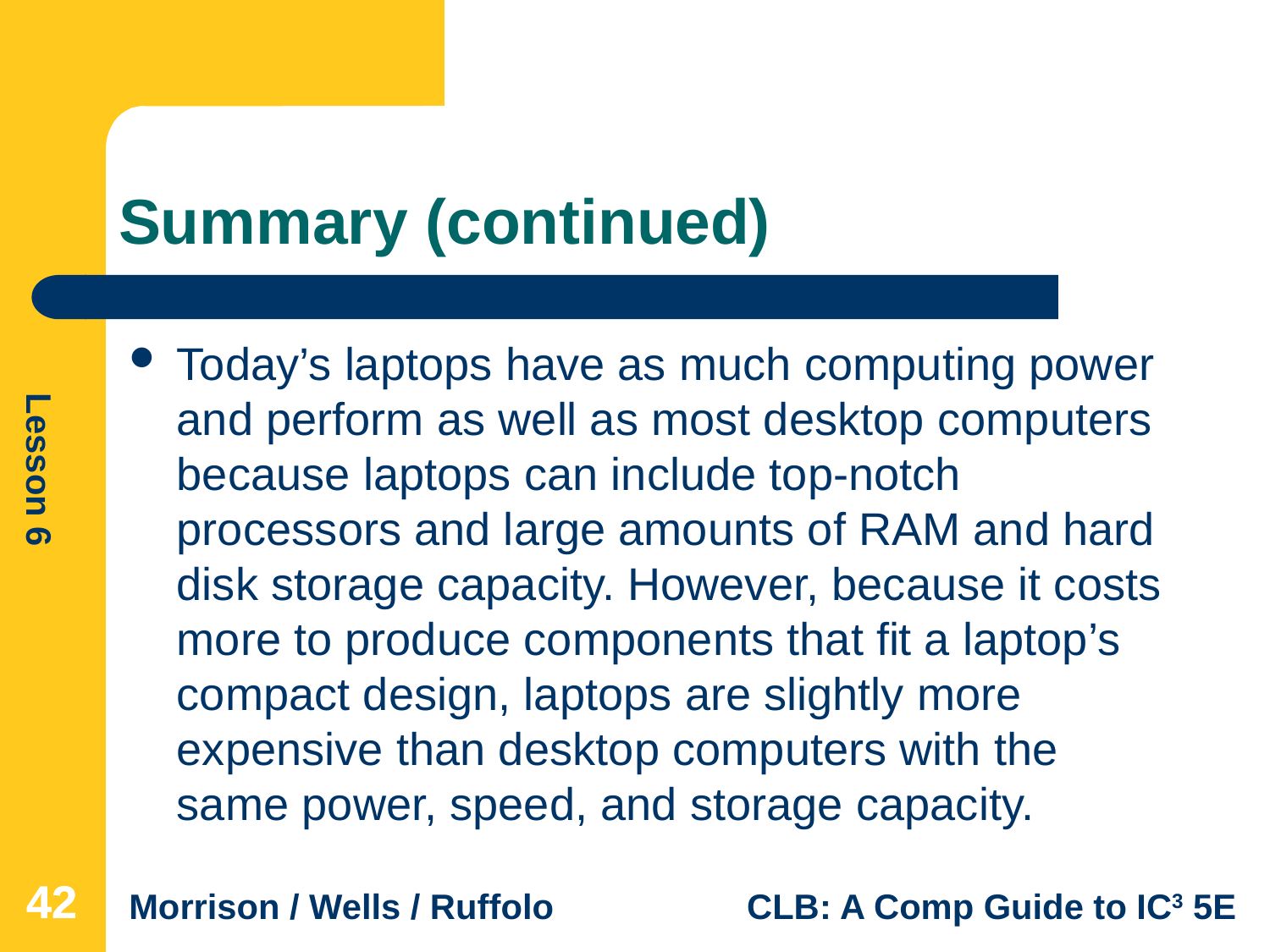

# Summary (continued)
Today’s laptops have as much computing power and perform as well as most desktop computers because laptops can include top-notch processors and large amounts of RAM and hard disk storage capacity. However, because it costs more to produce components that fit a laptop’s compact design, laptops are slightly more expensive than desktop computers with the same power, speed, and storage capacity.
42
42
42